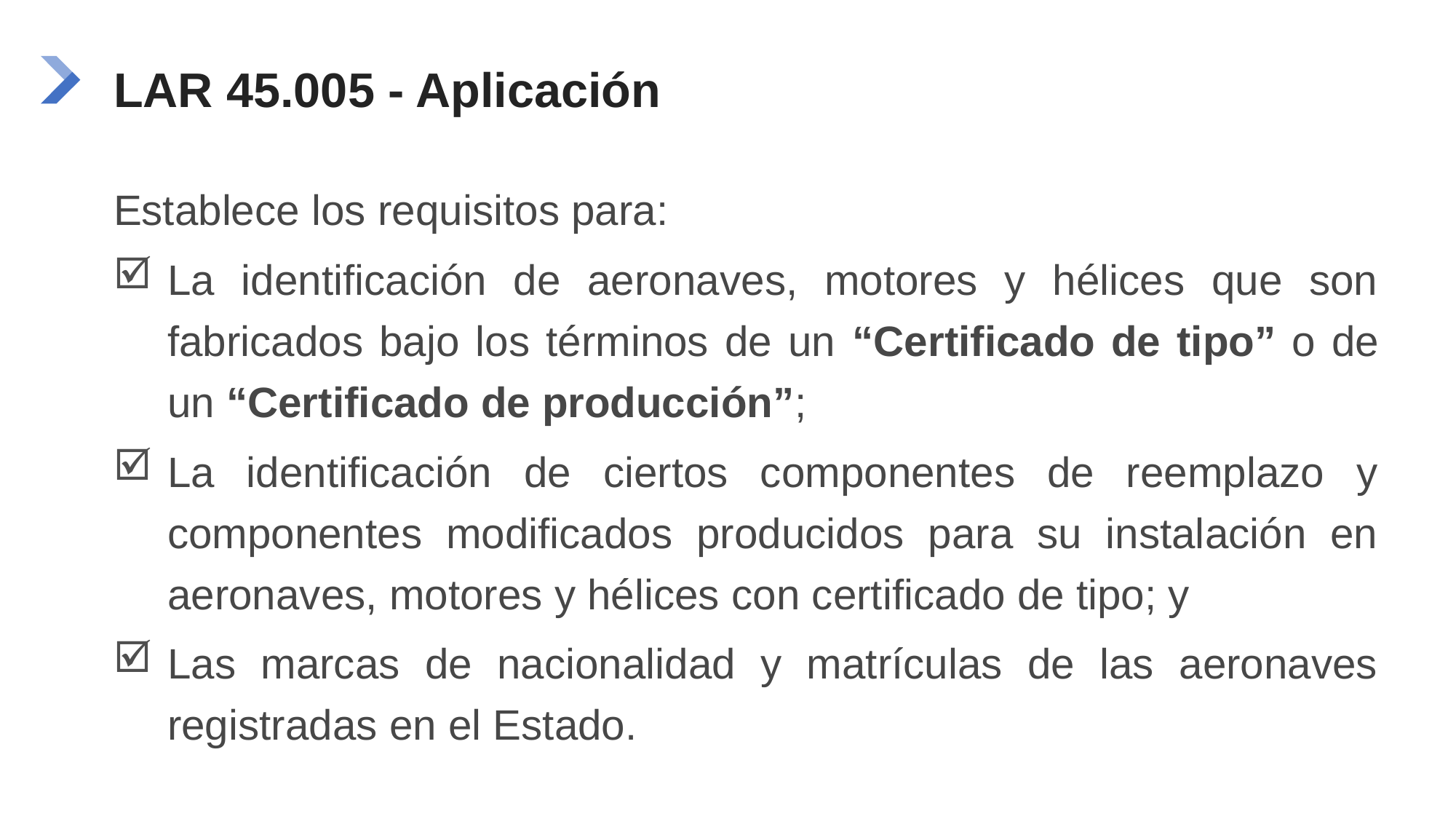

# LAR 45.005 - Aplicación
Establece los requisitos para:
La identificación de aeronaves, motores y hélices que son fabricados bajo los términos de un “Certificado de tipo” o de un “Certificado de producción”;
La identificación de ciertos componentes de reemplazo y componentes modificados producidos para su instalación en aeronaves, motores y hélices con certificado de tipo; y
Las marcas de nacionalidad y matrículas de las aeronaves registradas en el Estado.